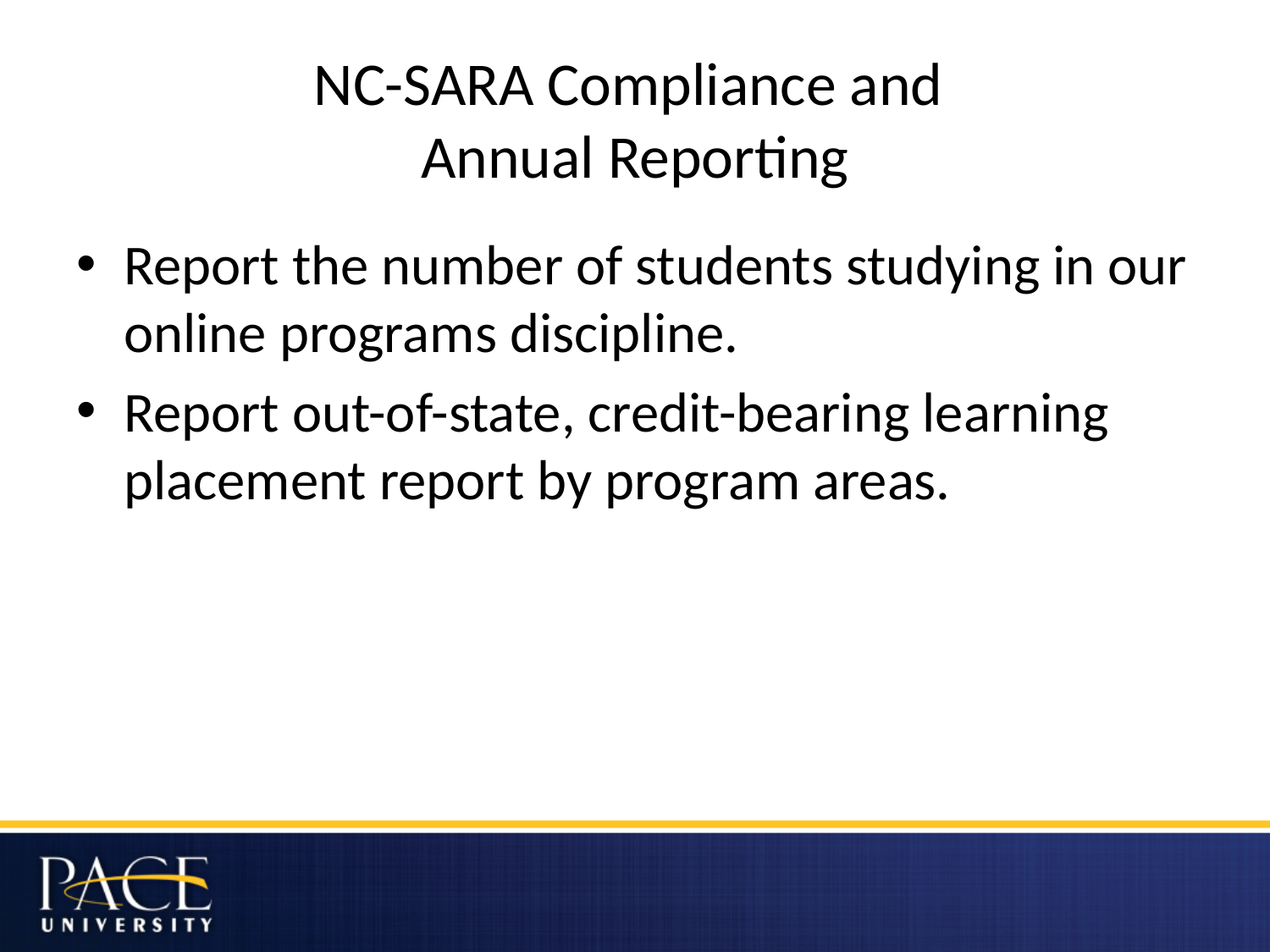

# NC-SARA Compliance and Annual Reporting
Report the number of students studying in our online programs discipline.
Report out-of-state, credit-bearing learning placement report by program areas.